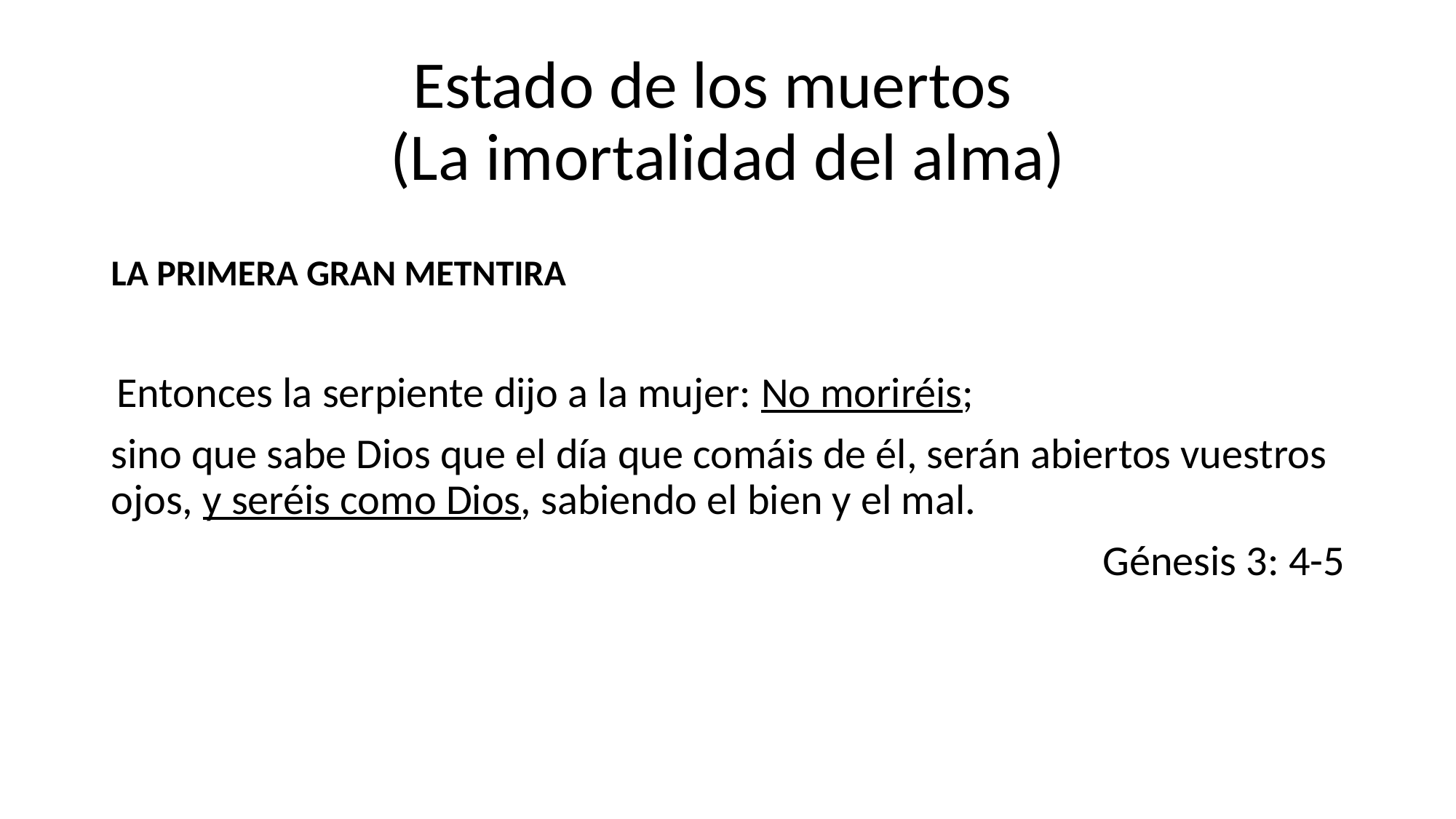

# Estado de los muertos (La imortalidad del alma)
LA PRIMERA GRAN METNTIRA

 Entonces la serpiente dijo a la mujer: No moriréis;
sino que sabe Dios que el día que comáis de él, serán abiertos vuestros ojos, y seréis como Dios, sabiendo el bien y el mal.
Génesis 3: 4-5